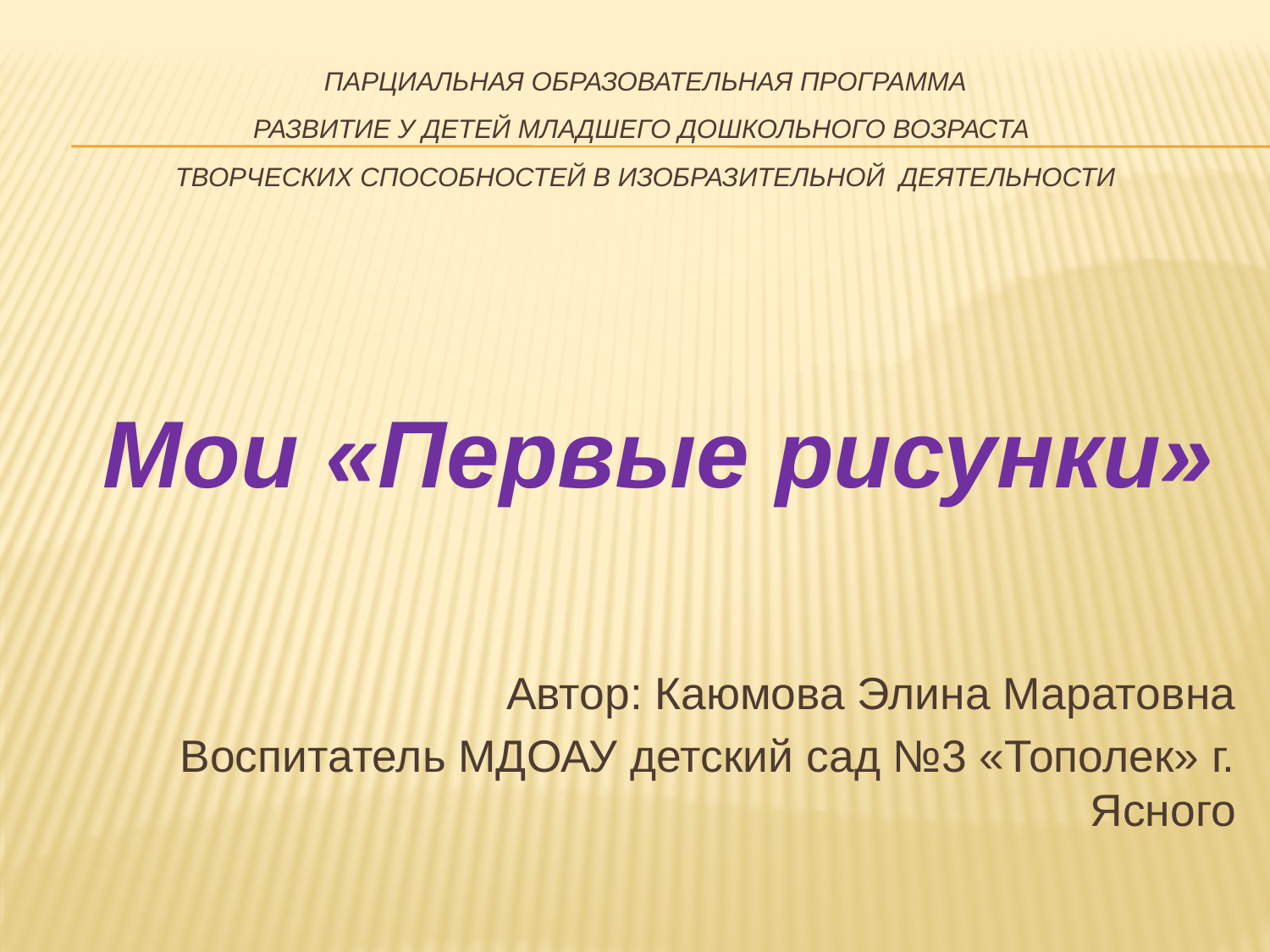

# ПАРЦИАЛЬНАЯ ОБРАЗОВАТЕЛЬНАЯ ПРОГРАММА РАЗВИТИЕ У ДЕТЕЙ МЛАДШЕГО ДОШКОЛЬНОГО ВОЗРАСТА ТВОРЧЕСКИХ СПОСОБНОСТЕЙ В ИЗОБРАЗИТЕЛЬНОЙ  ДЕЯТЕЛЬНОСТИ

Автор: Каюмова Элина Маратовна
Воспитатель МДОАУ детский сад №3 «Тополек» г. Ясного
Мои «Первые рисунки»